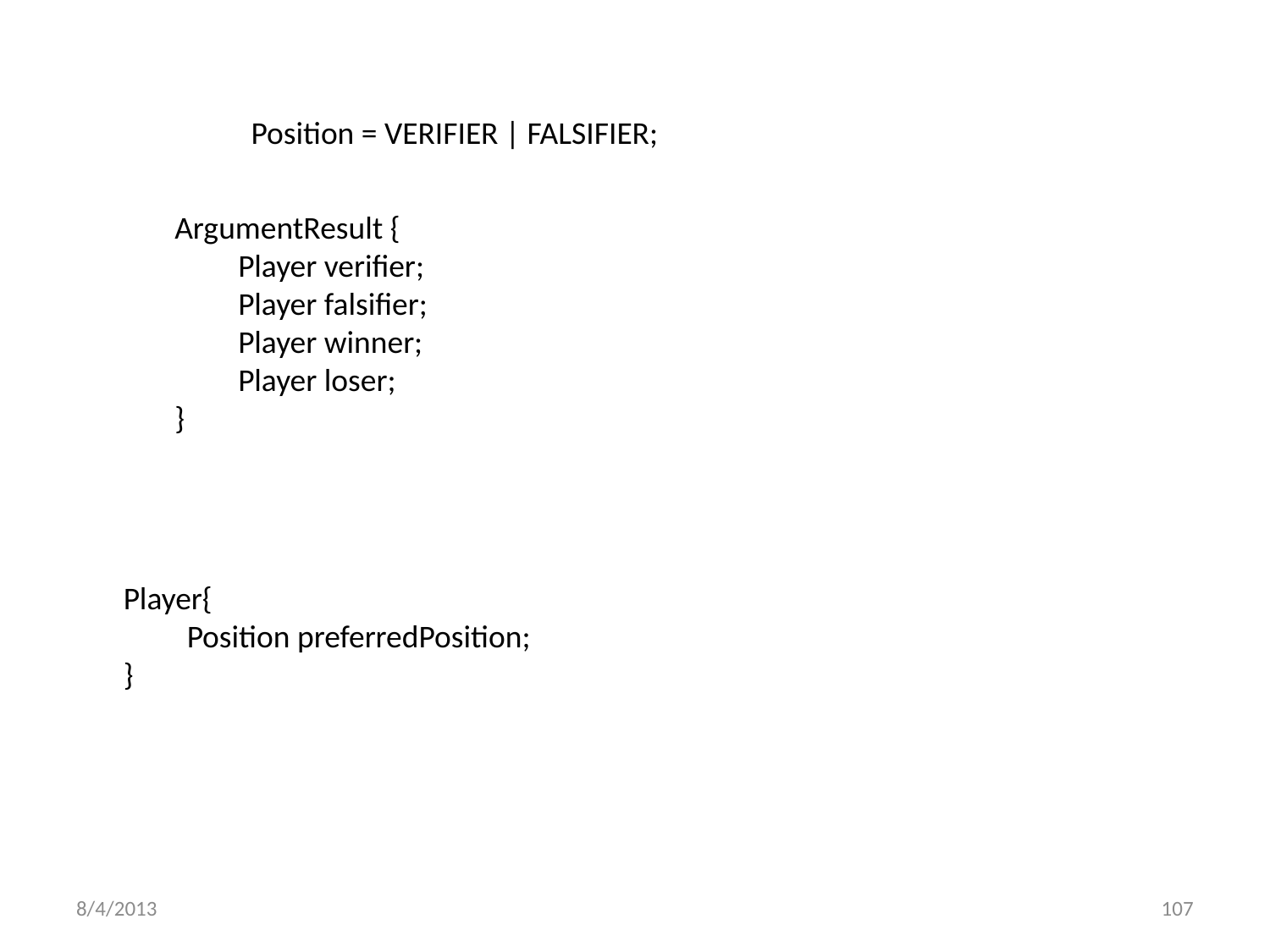

Position = VERIFIER | FALSIFIER;
ArgumentResult {
Player verifier;
Player falsifier;
Player winner;
Player loser;
}
Player{
Position preferredPosition;
}
8/4/2013
107